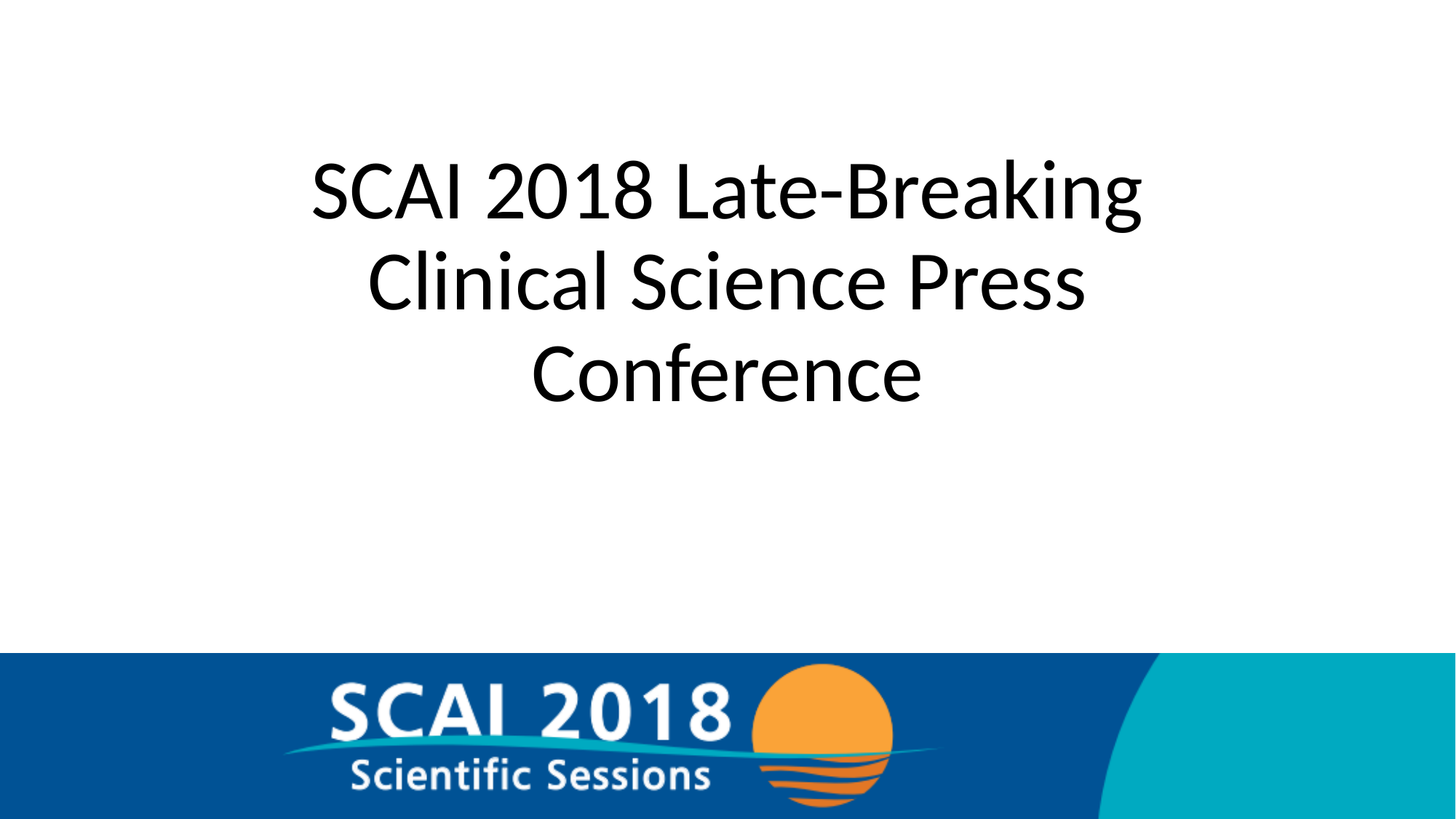

# SCAI 2018 Late-Breaking Clinical Science Press Conference